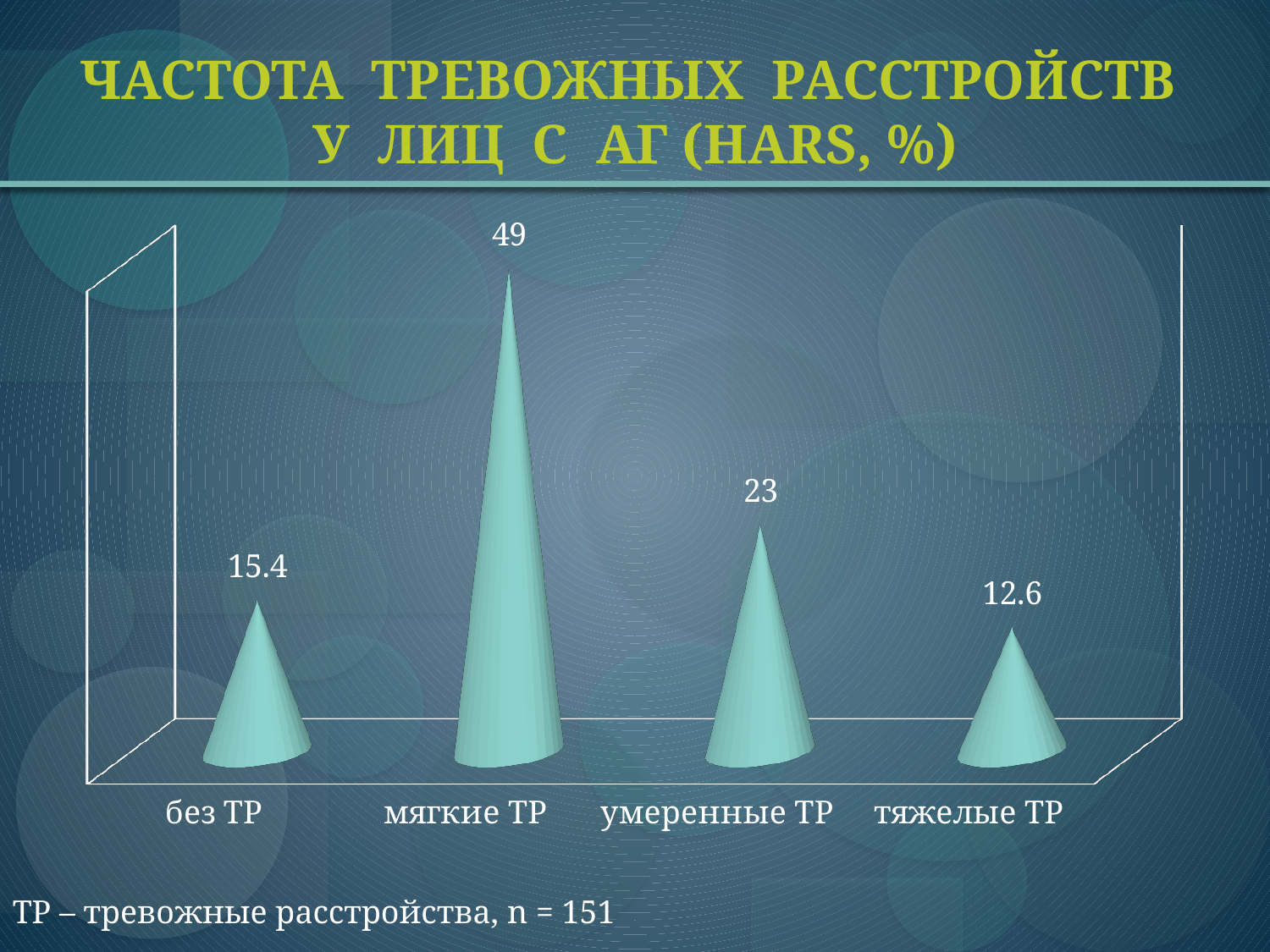

# ЧАСТОТА  ТРЕВОЖНЫХ  РАССТРОЙСТВ  У  ЛИЦ  С  АГ (HARS, %)

[unsupported chart]

ТР – тревожные расстройства, n = 151